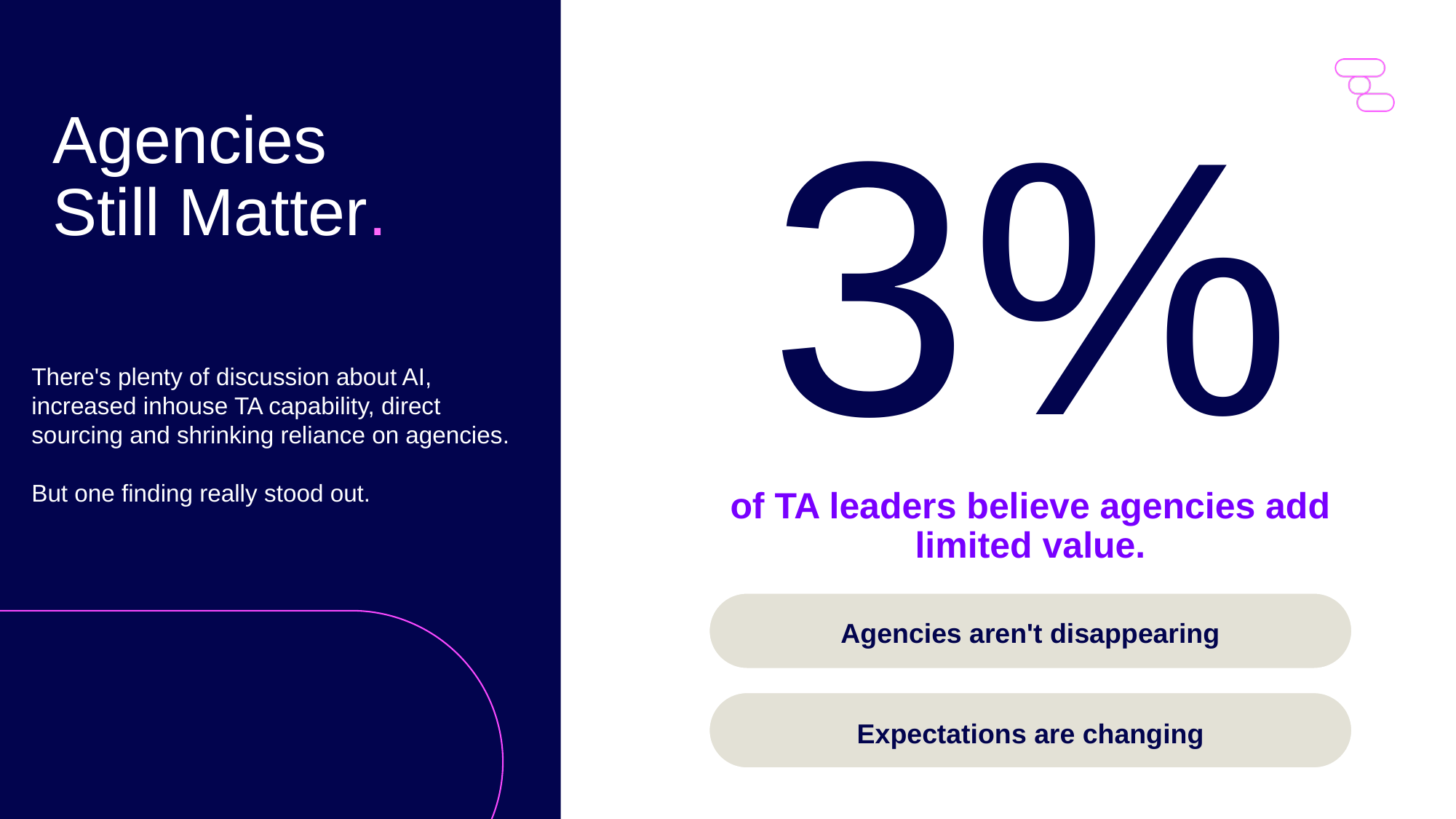

# Agencies Still Matter.
3%
There's plenty of discussion about AI, increased inhouse TA capability, direct sourcing and shrinking reliance on agencies.

But one finding really stood out.

of TA leaders believe agencies add limited value.

Agencies aren't disappearing

Expectations are changing